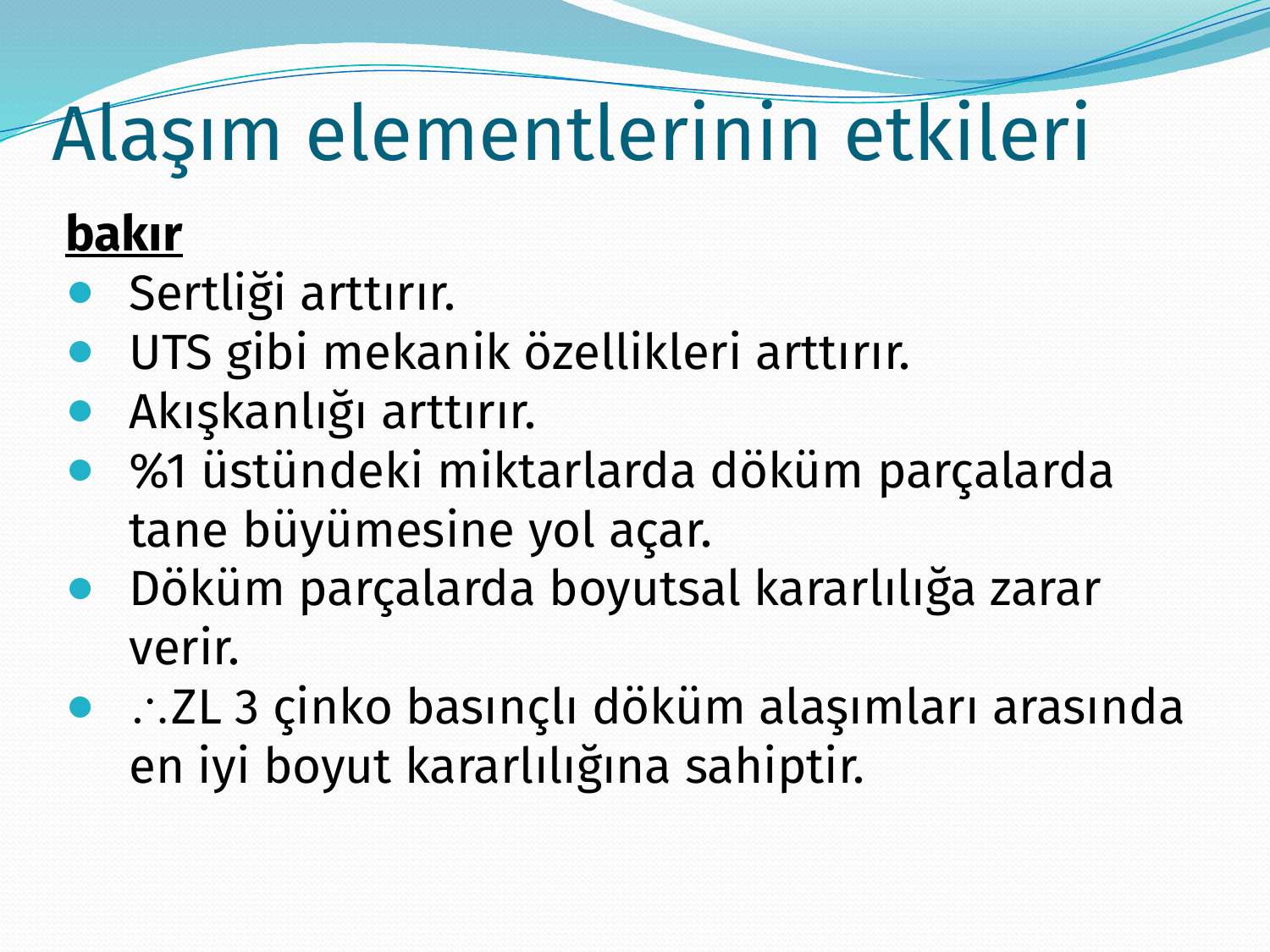

# Alaşım elementlerinin etkileri
bakır
Sertliği arttırır.
UTS gibi mekanik özellikleri arttırır.
Akışkanlığı arttırır.
%1 üstündeki miktarlarda döküm parçalarda tane büyümesine yol açar.
Döküm parçalarda boyutsal kararlılığa zarar verir.
∴ZL 3 çinko basınçlı döküm alaşımları arasında en iyi boyut kararlılığına sahiptir.